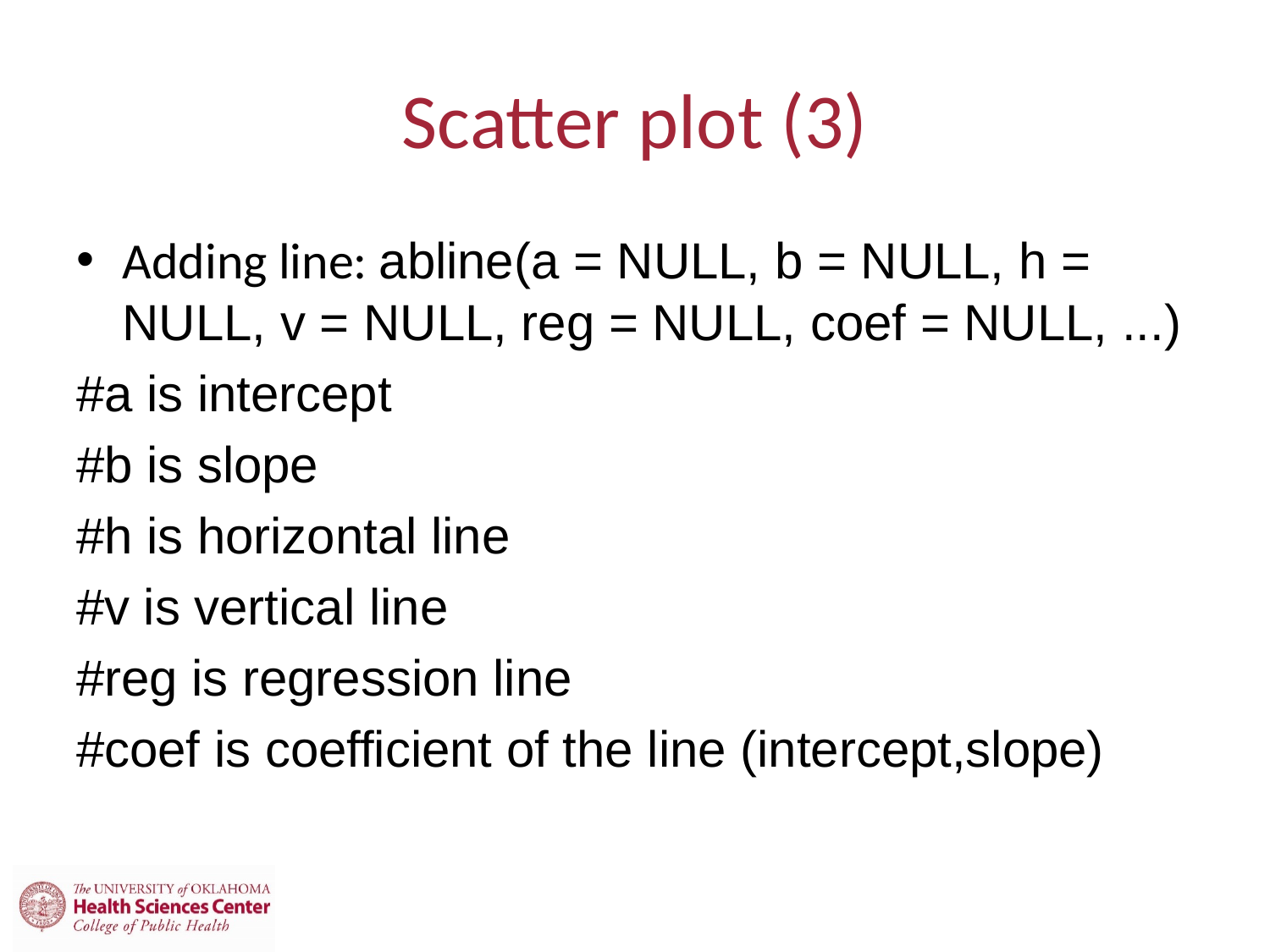

# Scatter plot (3)
Adding line: abline(a = NULL, b = NULL, h = NULL, v = NULL, reg = NULL, coef = NULL, ...)
#a is intercept
#b is slope
#h is horizontal line
#v is vertical line
#reg is regression line
#coef is coefficient of the line (intercept,slope)